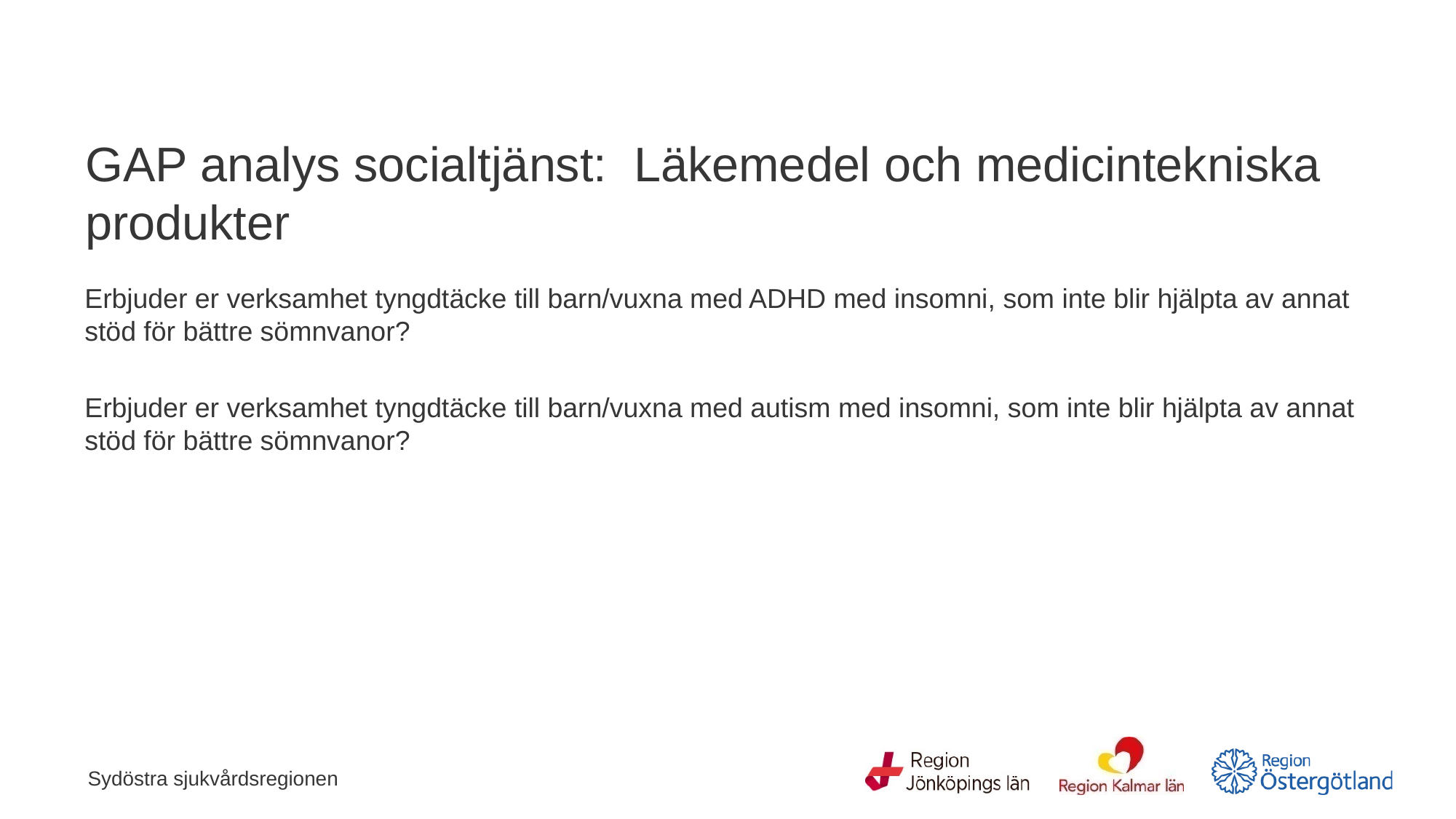

# GAP analys socialtjänst:  Läkemedel och medicintekniska produkter
Erbjuder er verksamhet tyngdtäcke till barn/vuxna med ADHD med insomni, som inte blir hjälpta av annat stöd för bättre sömnvanor?

Erbjuder er verksamhet tyngdtäcke till barn/vuxna med autism med insomni, som inte blir hjälpta av annat stöd för bättre sömnvanor?